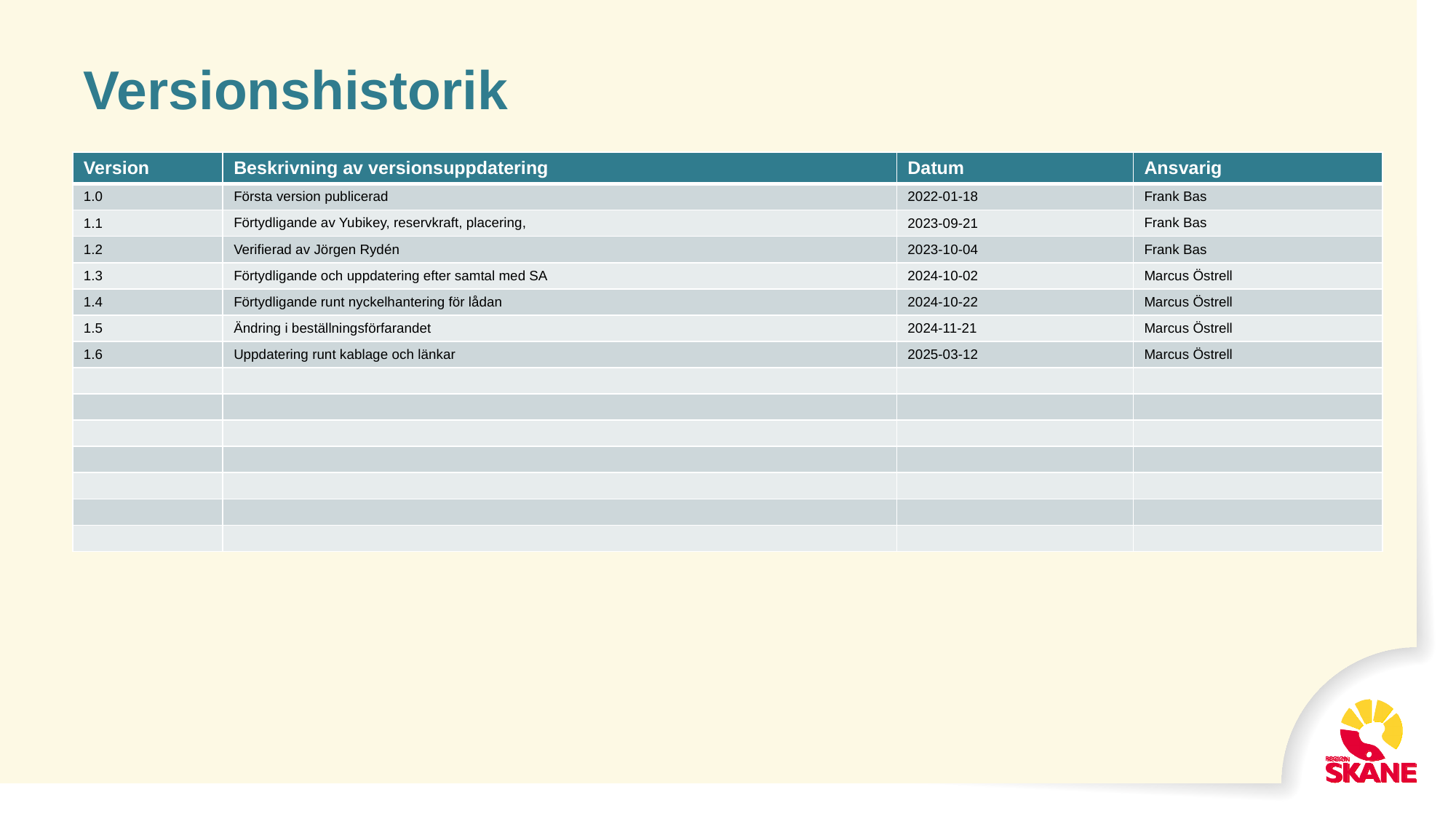

# Versionshistorik
| Version | Beskrivning av versionsuppdatering | Datum | Ansvarig |
| --- | --- | --- | --- |
| 1.0 | Första version publicerad | 2022-01-18 | Frank Bas |
| 1.1 | Förtydligande av Yubikey, reservkraft, placering, | 2023-09-21 | Frank Bas |
| 1.2 | Verifierad av Jörgen Rydén | 2023-10-04 | Frank Bas |
| 1.3 | Förtydligande och uppdatering efter samtal med SA | 2024-10-02 | Marcus Östrell |
| 1.4 | Förtydligande runt nyckelhantering för lådan | 2024-10-22 | Marcus Östrell |
| 1.5 | Ändring i beställningsförfarandet | 2024-11-21 | Marcus Östrell |
| 1.6 | Uppdatering runt kablage och länkar | 2025-03-12 | Marcus Östrell |
|  |  |  |  |
|  |  |  |  |
|  |  |  |  |
|  |  |  |  |
|  |  |  |  |
|  |  |  |  |
|  |  |  |  |